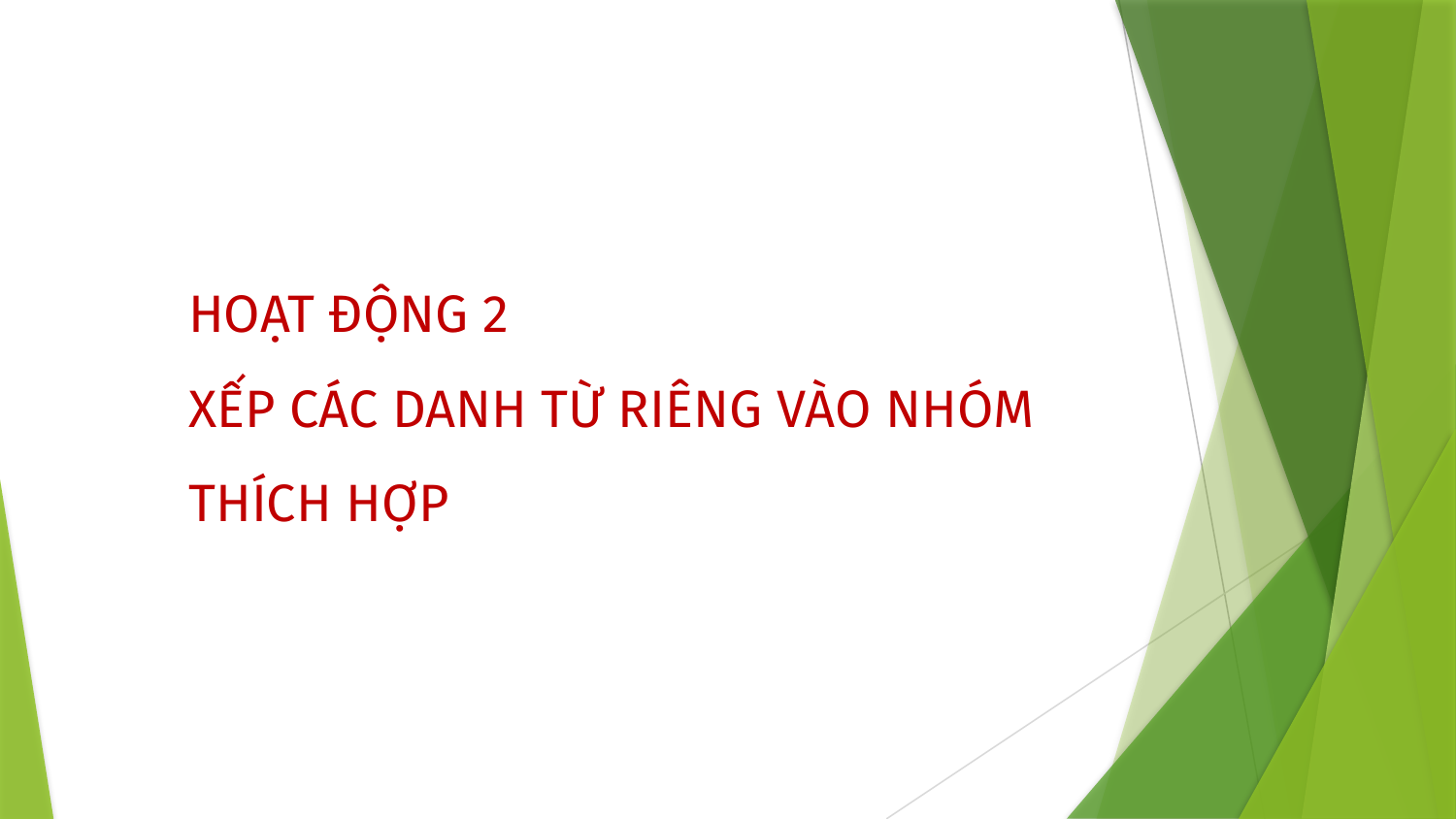

# HOẠT ĐỘNG 2 XẾP CÁC DANH TỪ RIÊNG VÀO NHÓM THÍCH HỢP